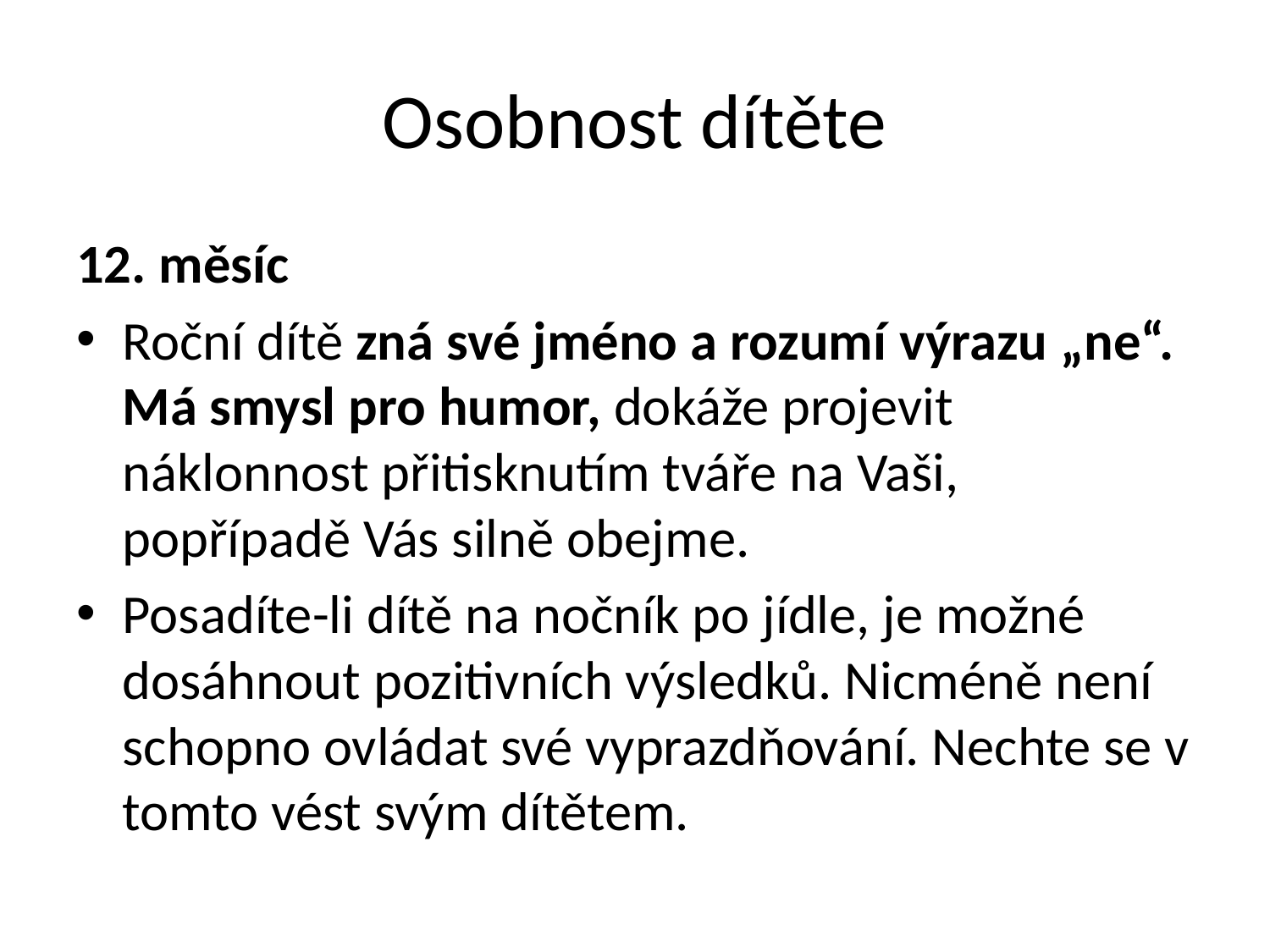

# Osobnost dítěte
12. měsíc
Roční dítě zná své jméno a rozumí výrazu „ne“. Má smysl pro humor, dokáže projevit náklonnost přitisknutím tváře na Vaši, popřípadě Vás silně obejme.
Posadíte-li dítě na nočník po jídle, je možné dosáhnout pozitivních výsledků. Nicméně není schopno ovládat své vyprazdňování. Nechte se v tomto vést svým dítětem.